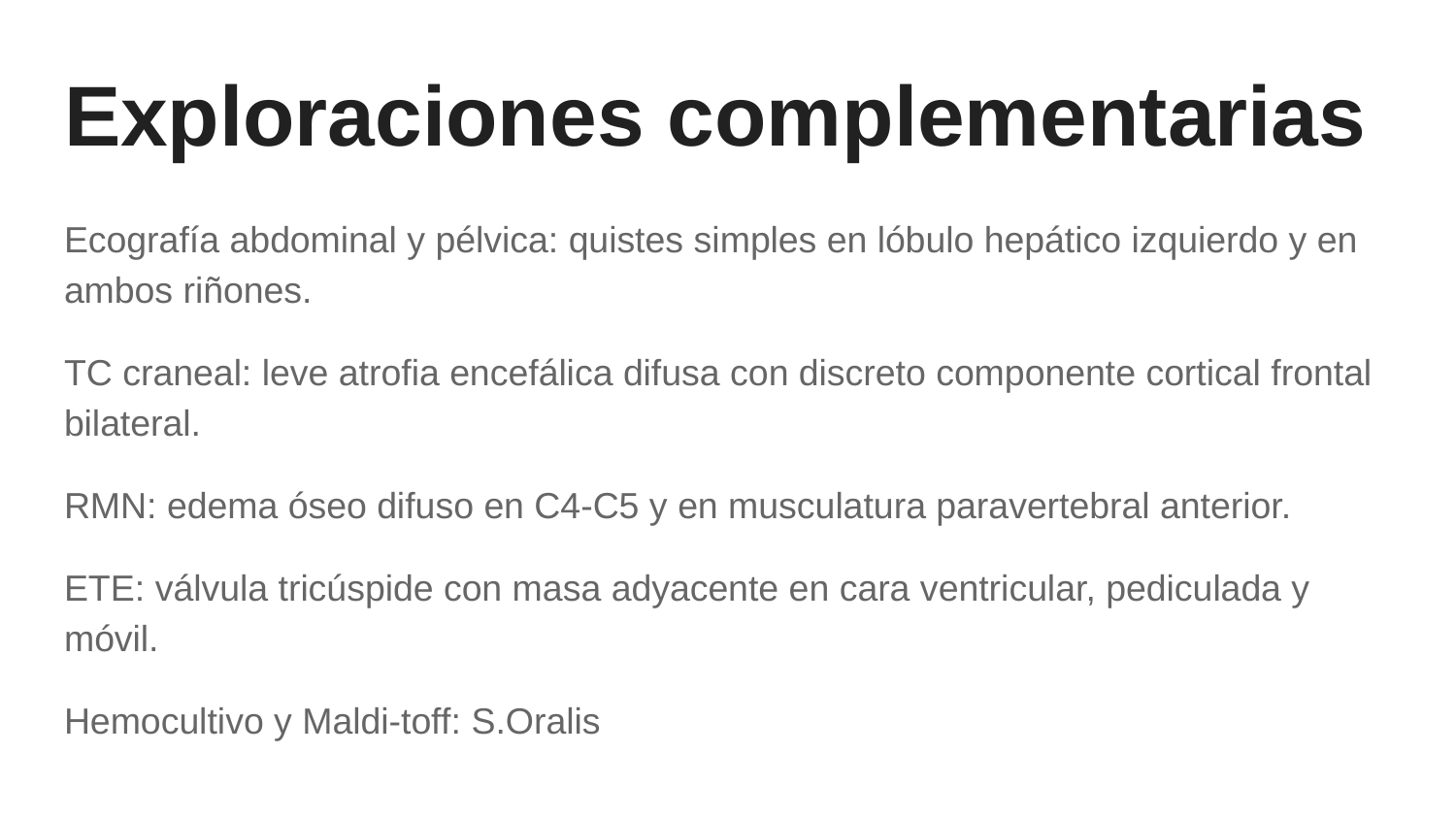

# Exploraciones complementarias
Ecografía abdominal y pélvica: quistes simples en lóbulo hepático izquierdo y en ambos riñones.
TC craneal: leve atrofia encefálica difusa con discreto componente cortical frontal bilateral.
RMN: edema óseo difuso en C4-C5 y en musculatura paravertebral anterior.
ETE: válvula tricúspide con masa adyacente en cara ventricular, pediculada y móvil.
Hemocultivo y Maldi-toff: S.Oralis